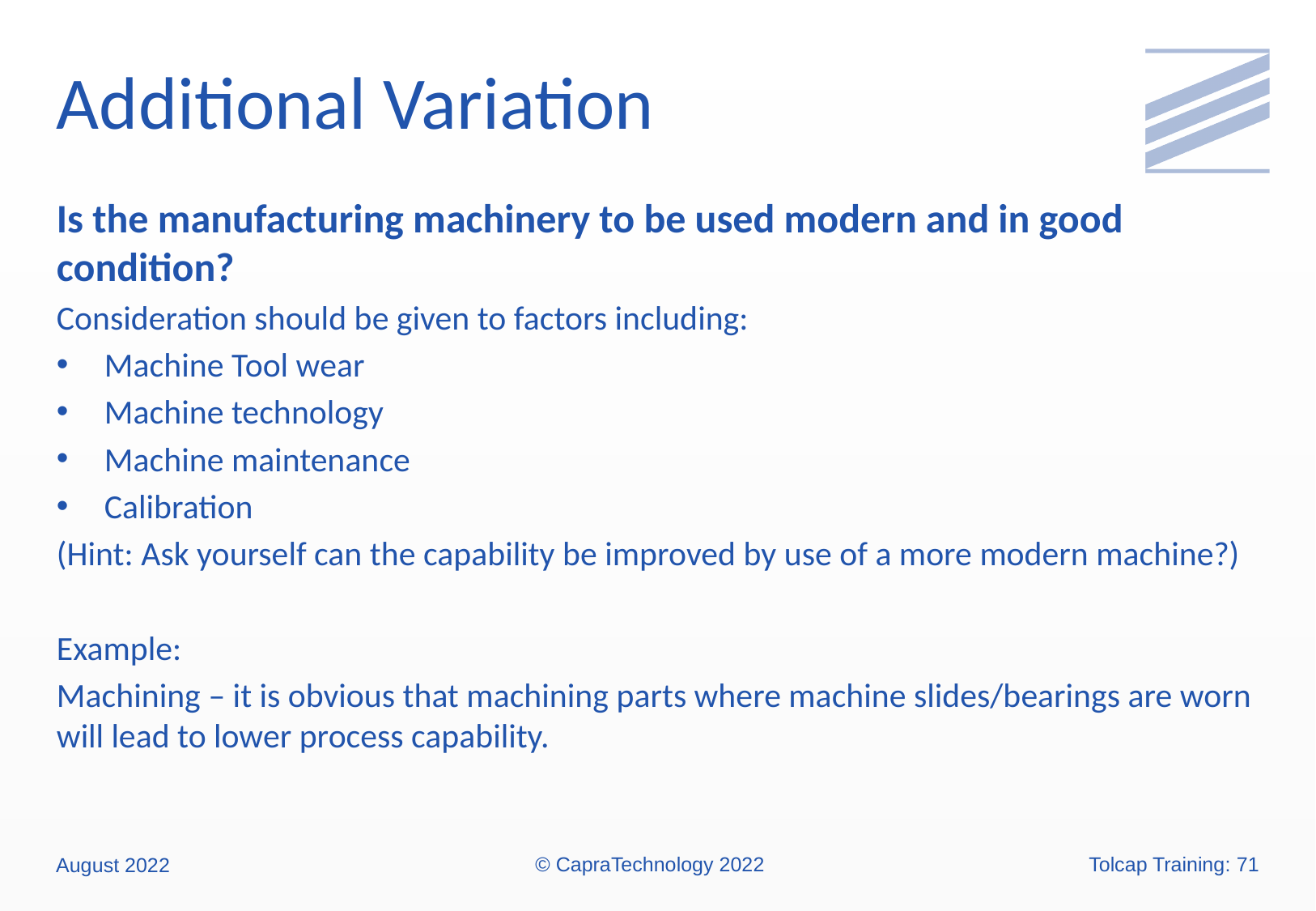

# Additional Variation
Is the manufacturing machinery to be used modern and in good condition?
Consideration should be given to factors including:
Machine Tool wear
Machine technology
Machine maintenance
Calibration
(Hint: Ask yourself can the capability be improved by use of a more modern machine?)

Example:
Machining – it is obvious that machining parts where machine slides/bearings are worn will lead to lower process capability.

© CapraTechnology 2022
Tolcap Training: 71
August 2022